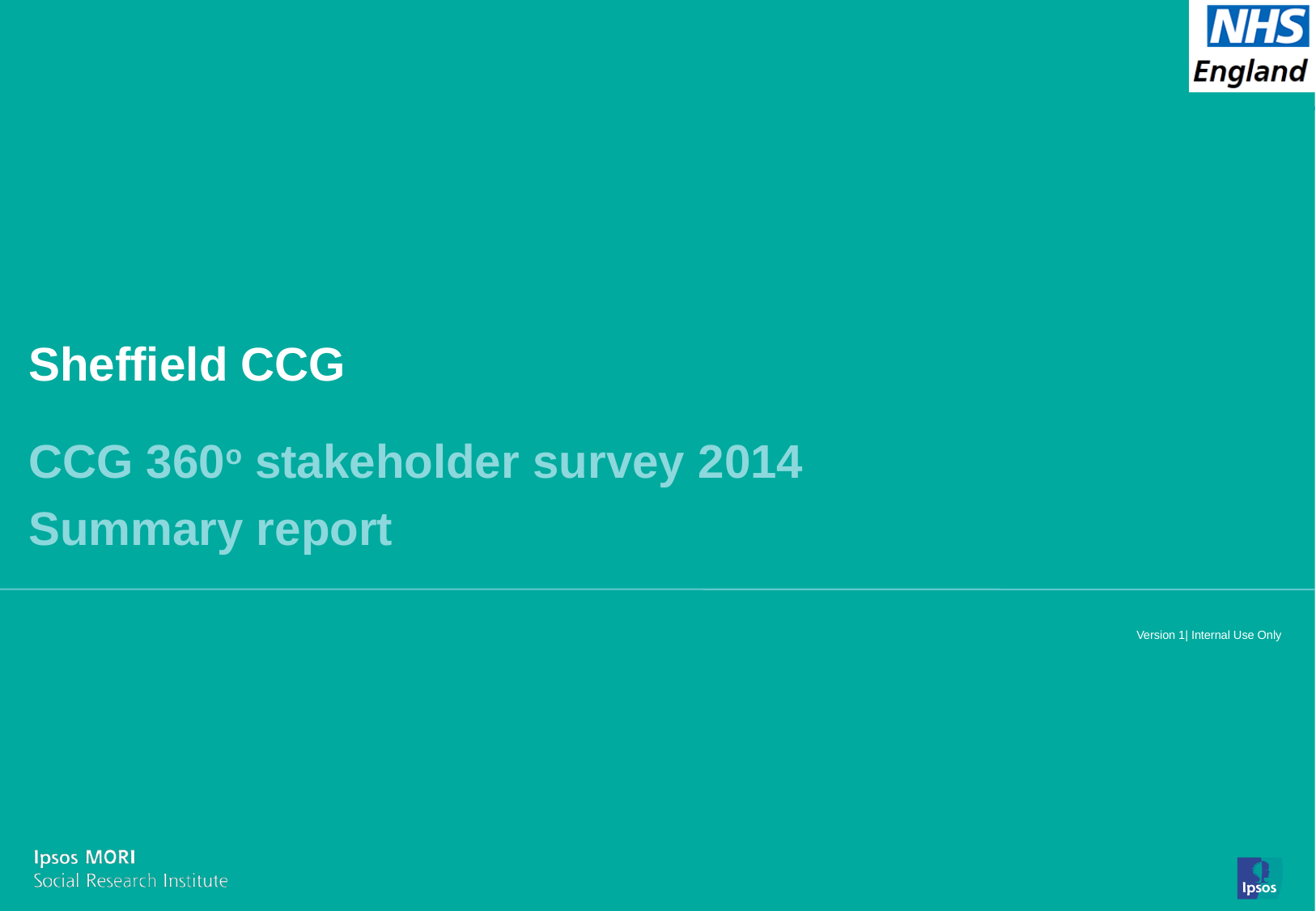

# Sheffield CCG
CCG 360o stakeholder survey 2014
Summary report